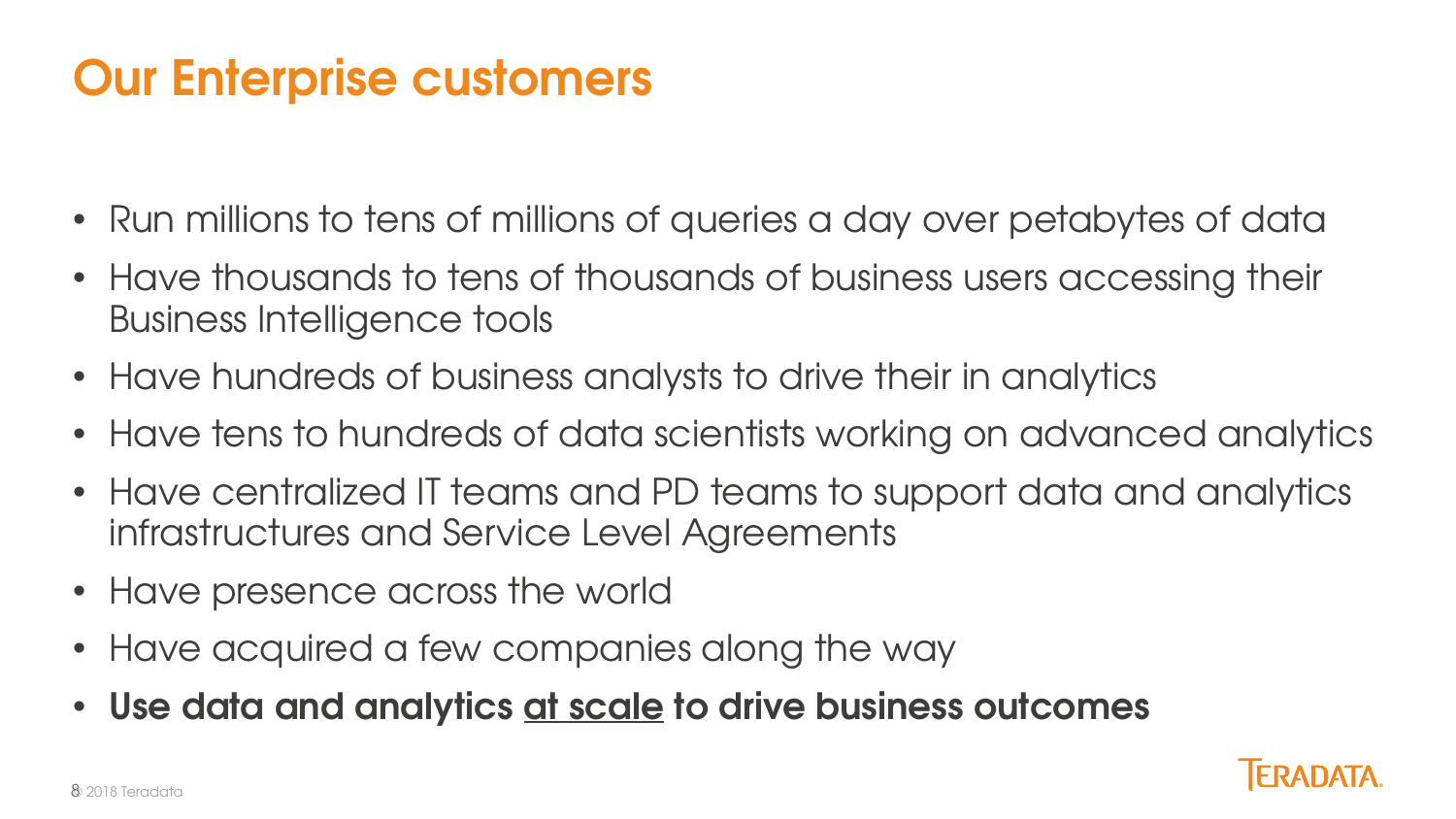

# Our Enterprise customers
Run millions to tens of millions of queries a day over petabytes of data
Have thousands to tens of thousands of business users accessing their Business Intelligence tools
Have hundreds of business analysts to drive their in analytics
Have tens to hundreds of data scientists working on advanced analytics
Have centralized IT teams and PD teams to support data and analytics infrastructures and Service Level Agreements
Have presence across the world
Have acquired a few companies along the way
Use data and analytics at scale to drive business outcomes
© 2018 Teradata